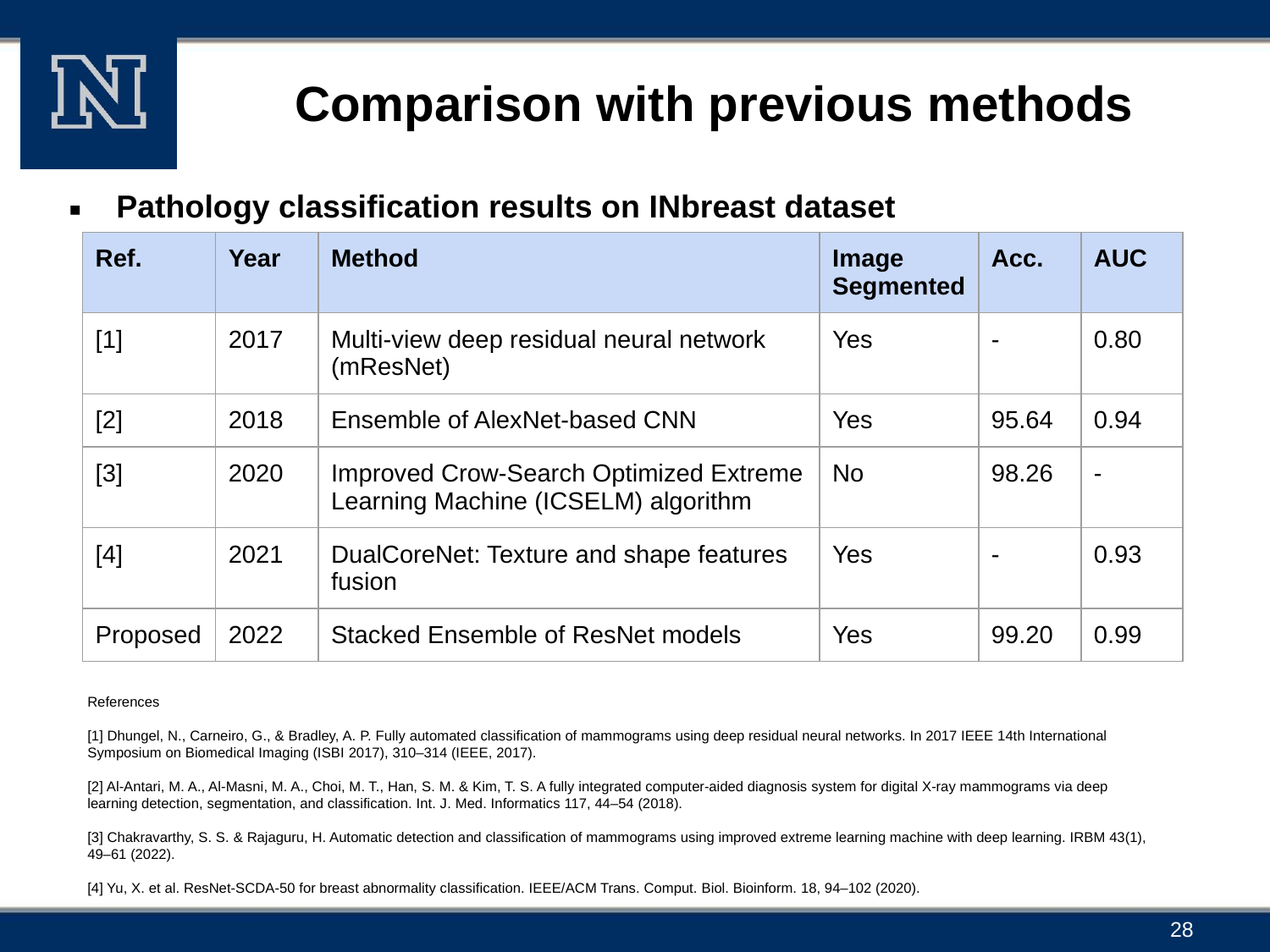

# Comparison with previous methods
Pathology classification results on INbreast dataset
| Ref. | Year | Method | Image Segmented | Acc. | AUC |
| --- | --- | --- | --- | --- | --- |
| [1] | 2017 | Multi-view deep residual neural network (mResNet) | Yes | - | 0.80 |
| [2] | 2018 | Ensemble of AlexNet-based CNN | Yes | 95.64 | 0.94 |
| [3] | 2020 | Improved Crow-Search Optimized Extreme Learning Machine (ICSELM) algorithm | No | 98.26 | - |
| [4] | 2021 | DualCoreNet: Texture and shape features fusion | Yes | - | 0.93 |
| Proposed | 2022 | Stacked Ensemble of ResNet models | Yes | 99.20 | 0.99 |
References

[1] Dhungel, N., Carneiro, G., & Bradley, A. P. Fully automated classification of mammograms using deep residual neural networks. In 2017 IEEE 14th International Symposium on Biomedical Imaging (ISBI 2017), 310–314 (IEEE, 2017).

[2] Al-Antari, M. A., Al-Masni, M. A., Choi, M. T., Han, S. M. & Kim, T. S. A fully integrated computer-aided diagnosis system for digital X-ray mammograms via deep learning detection, segmentation, and classification. Int. J. Med. Informatics 117, 44–54 (2018).

[3] Chakravarthy, S. S. & Rajaguru, H. Automatic detection and classification of mammograms using improved extreme learning machine with deep learning. IRBM 43(1), 49–61 (2022).

[4] Yu, X. et al. ResNet-SCDA-50 for breast abnormality classification. IEEE/ACM Trans. Comput. Biol. Bioinform. 18, 94–102 (2020).

28